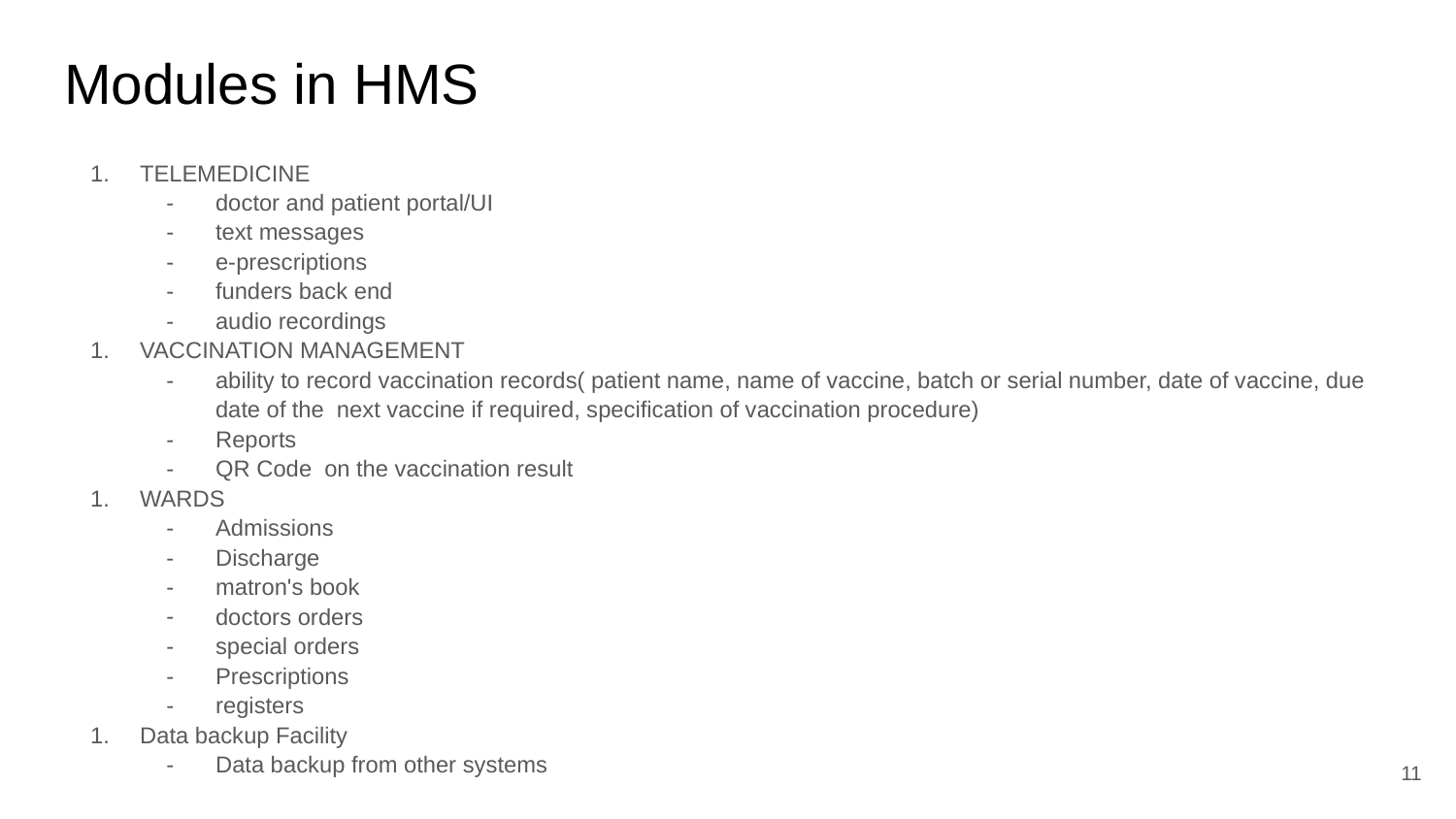

# Modules in HMS
TELEMEDICINE
doctor and patient portal/UI
text messages
e-prescriptions
funders back end
audio recordings
VACCINATION MANAGEMENT
ability to record vaccination records( patient name, name of vaccine, batch or serial number, date of vaccine, due date of the  next vaccine if required, specification of vaccination procedure)
Reports
QR Code  on the vaccination result
WARDS
Admissions
Discharge
matron's book
doctors orders
special orders
Prescriptions
registers
Data backup Facility
Data backup from other systems
11